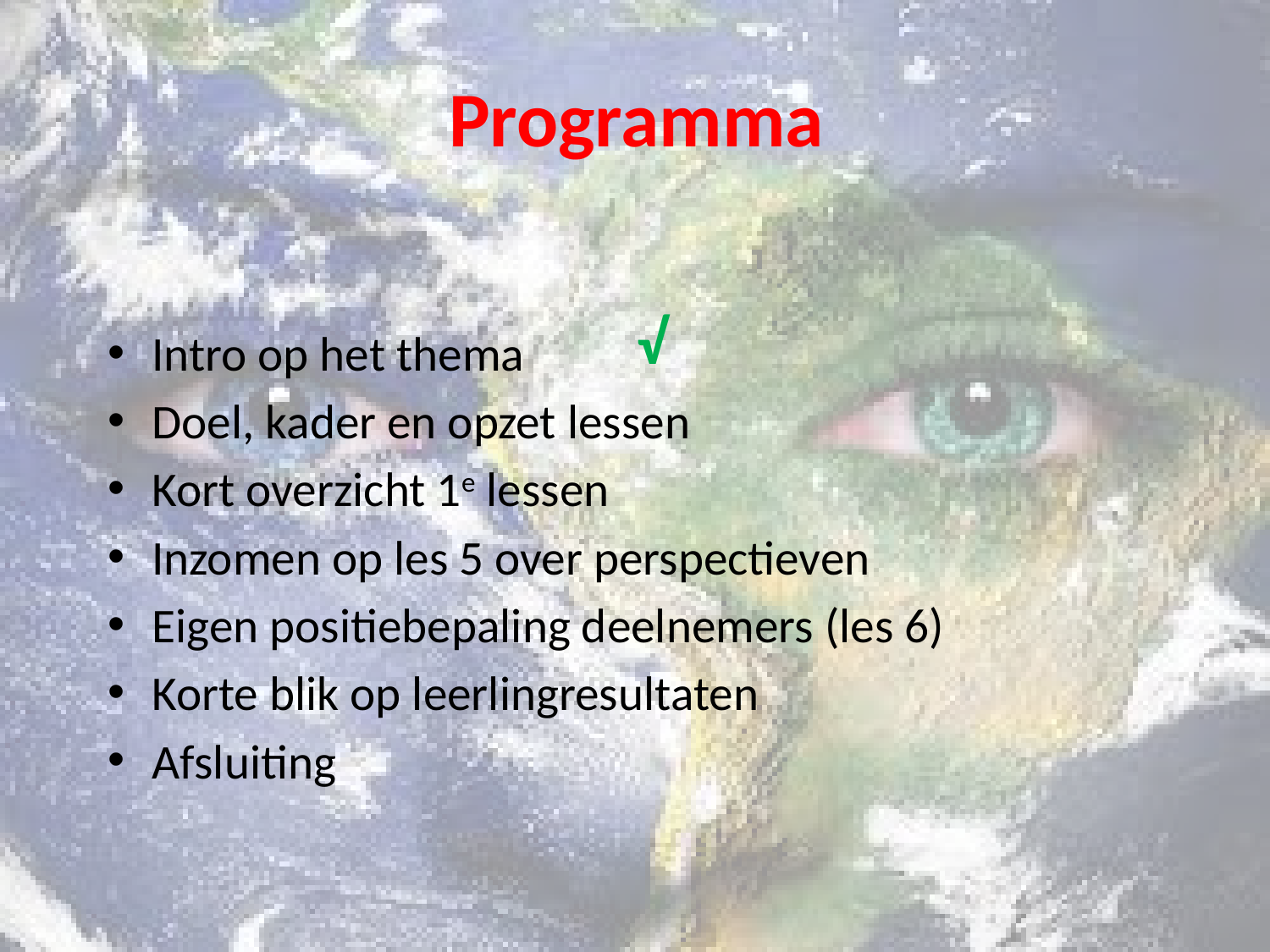

# Programma
√
Intro op het thema
Doel, kader en opzet lessen
Kort overzicht 1e lessen
Inzomen op les 5 over perspectieven
Eigen positiebepaling deelnemers (les 6)
Korte blik op leerlingresultaten
Afsluiting